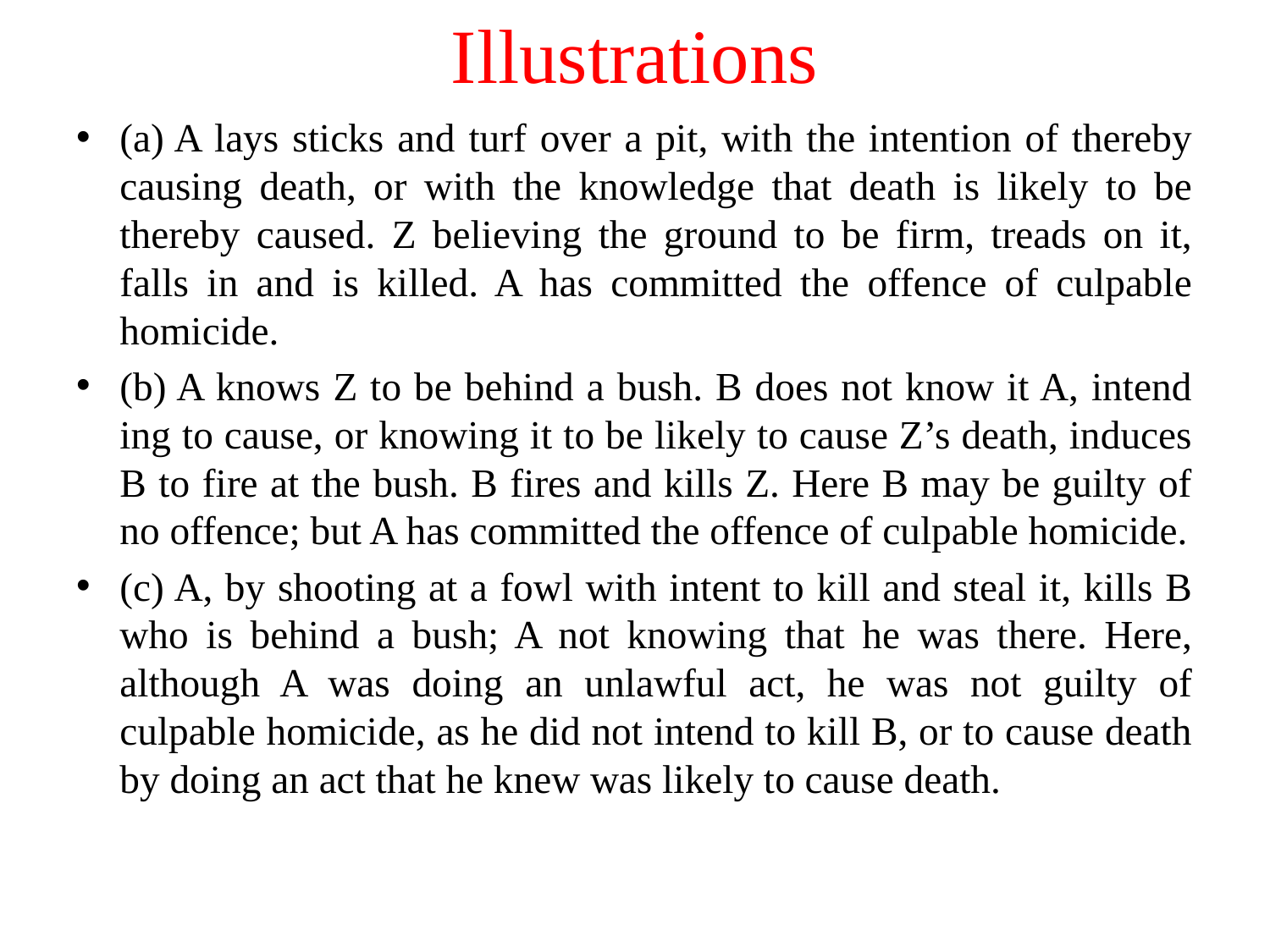

# Illustrations
(a) A lays sticks and turf over a pit, with the intention of thereby causing death, or with the knowledge that death is likely to be thereby caused. Z believing the ground to be firm, treads on it, falls in and is killed. A has committed the offence of culpable homicide.
(b) A knows Z to be behind a bush. B does not know it A, intend­ing to cause, or knowing it to be likely to cause Z’s death, induces B to fire at the bush. B fires and kills Z. Here B may be guilty of no offence; but A has committed the offence of culpable homicide.
(c) A, by shooting at a fowl with intent to kill and steal it, kills B who is behind a bush; A not knowing that he was there. Here, although A was doing an unlawful act, he was not guilty of culpable homicide, as he did not intend to kill B, or to cause death by doing an act that he knew was likely to cause death.